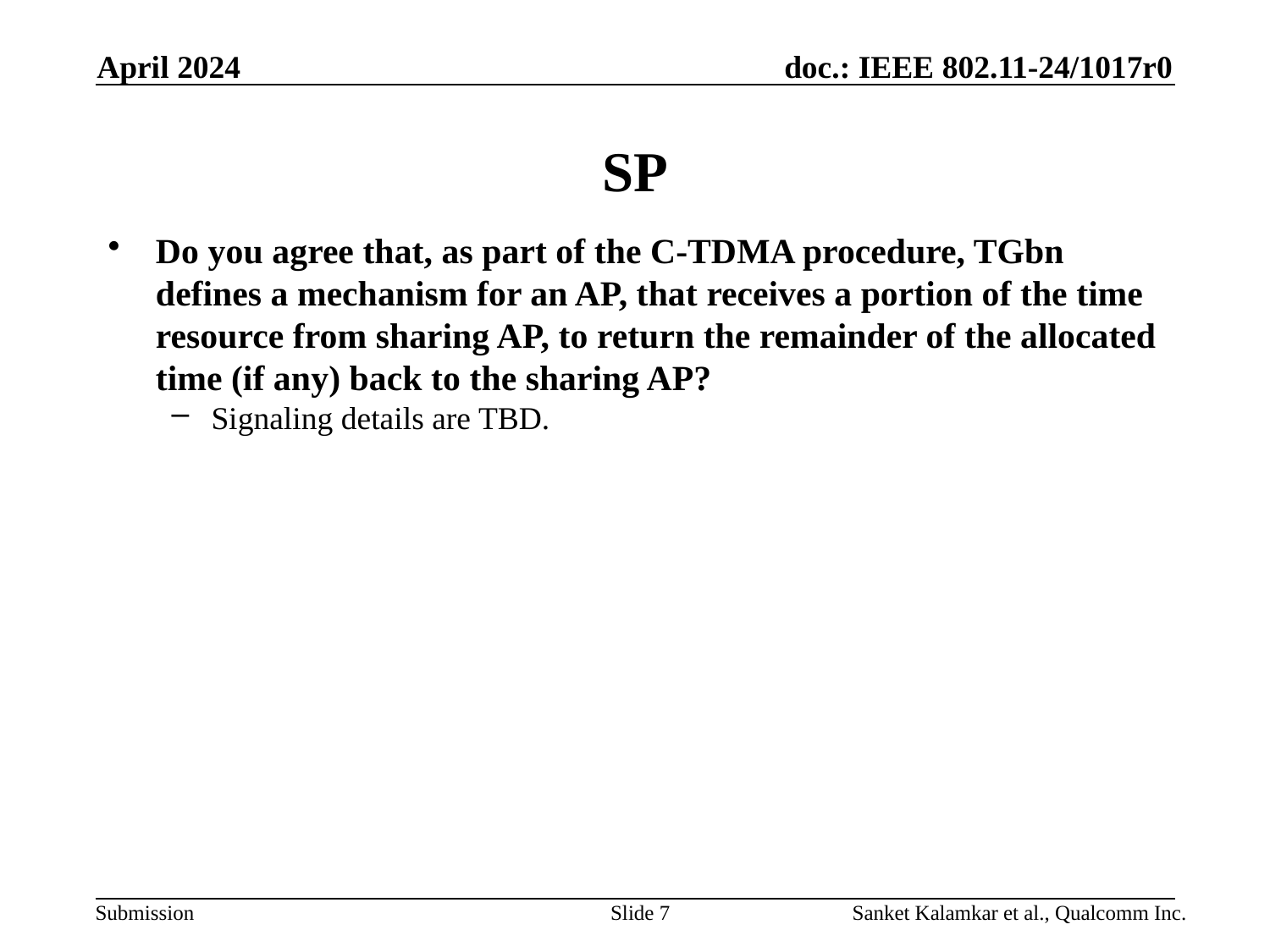

April 2024
# SP
Do you agree that, as part of the C-TDMA procedure, TGbn defines a mechanism for an AP, that receives a portion of the time resource from sharing AP, to return the remainder of the allocated time (if any) back to the sharing AP?
Signaling details are TBD.

Slide 7
Sanket Kalamkar et al., Qualcomm Inc.